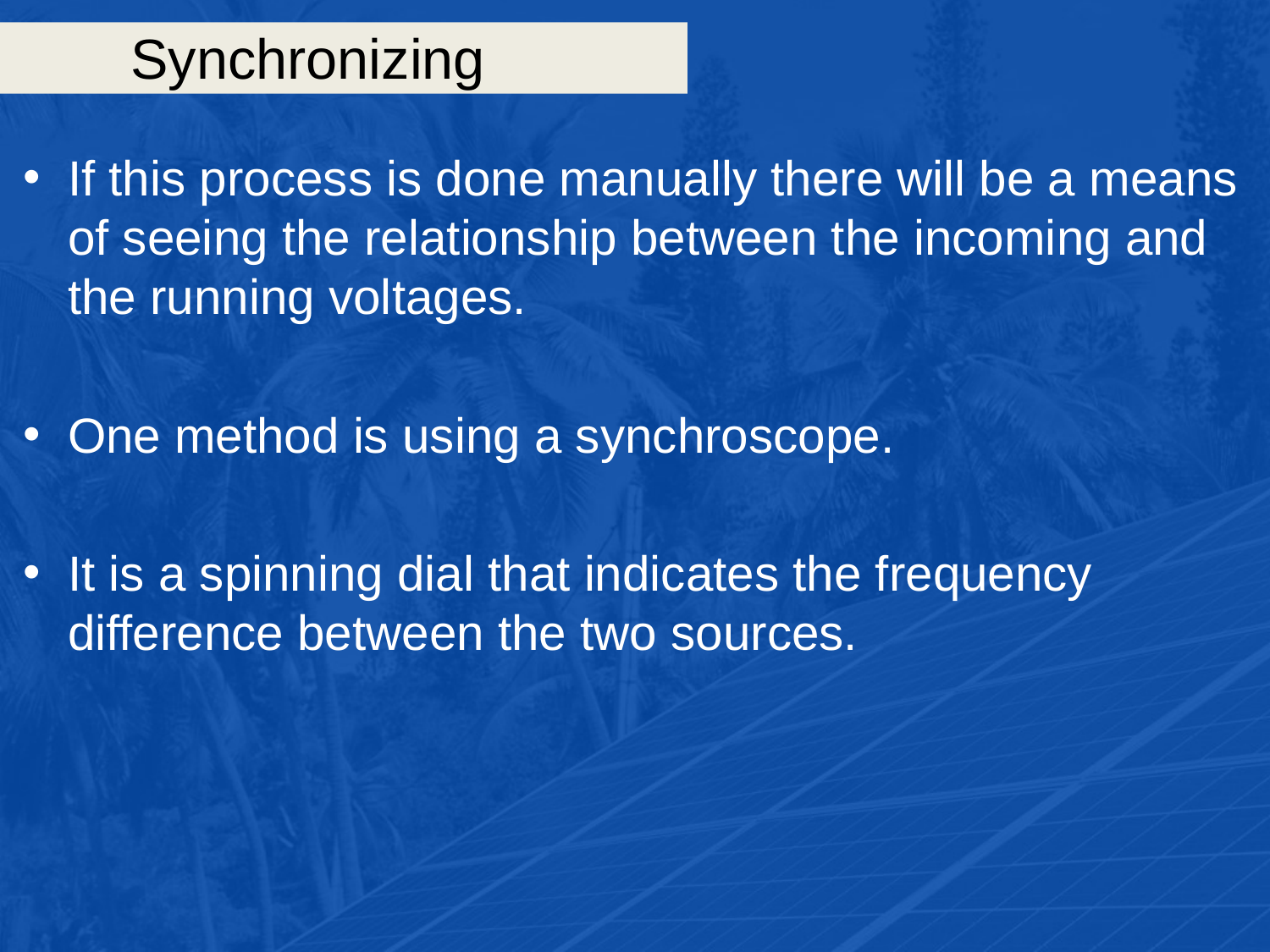

# Synchronizing
If this process is done manually there will be a means of seeing the relationship between the incoming and the running voltages.

One method is using a synchroscope.

It is a spinning dial that indicates the frequency difference between the two sources.